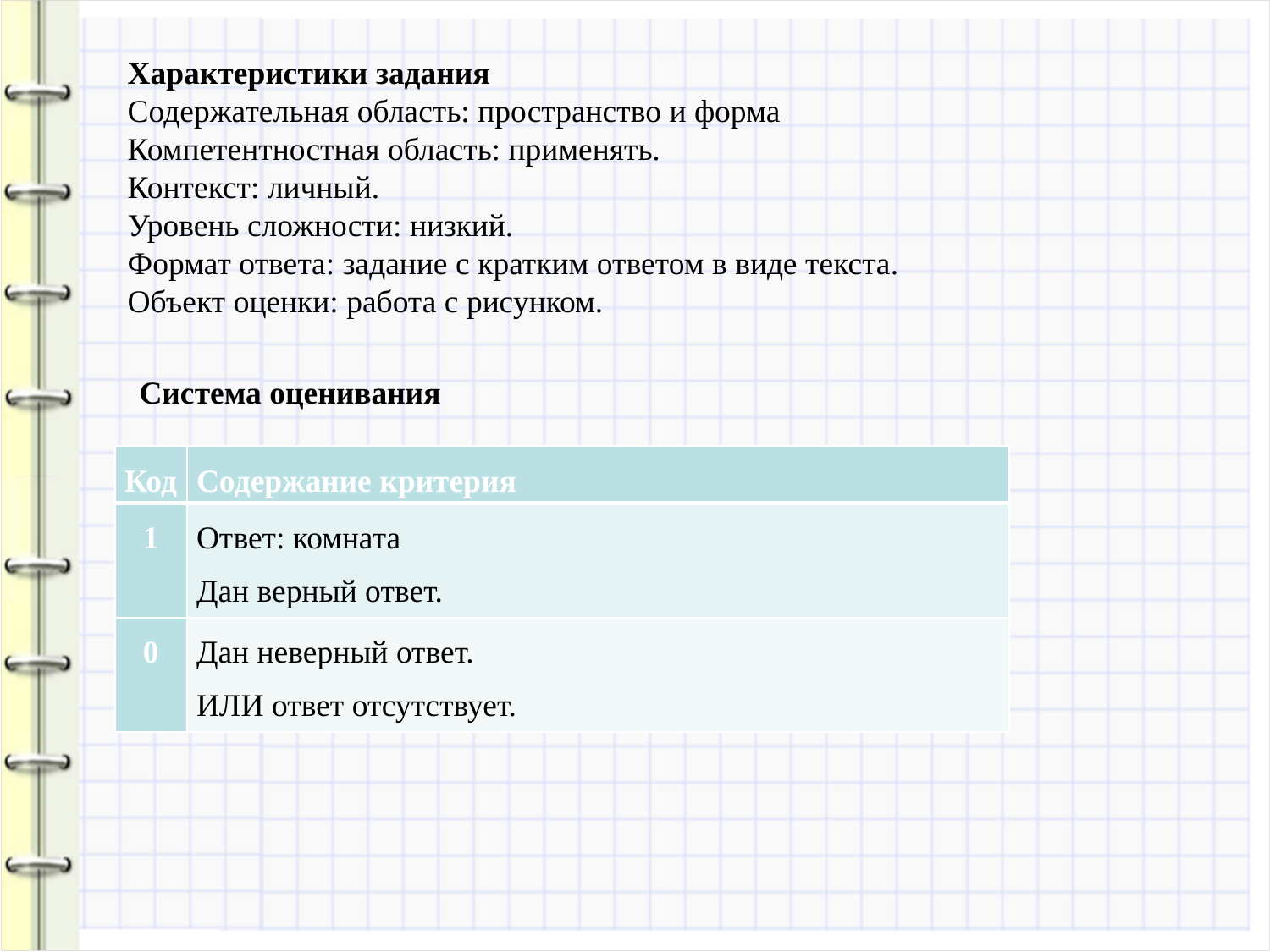

Характеристики задания
Содержательная область: пространство и форма
Компетентностная область: применять.
Контекст: личный.
Уровень сложности: низкий.
Формат ответа: задание с кратким ответом в виде текста.
Объект оценки: работа с рисунком.
Система оценивания
| Код | Содержание критерия |
| --- | --- |
| 1 | Ответ: комната Дан верный ответ. |
| 0 | Дан неверный ответ. ИЛИ ответ отсутствует. |